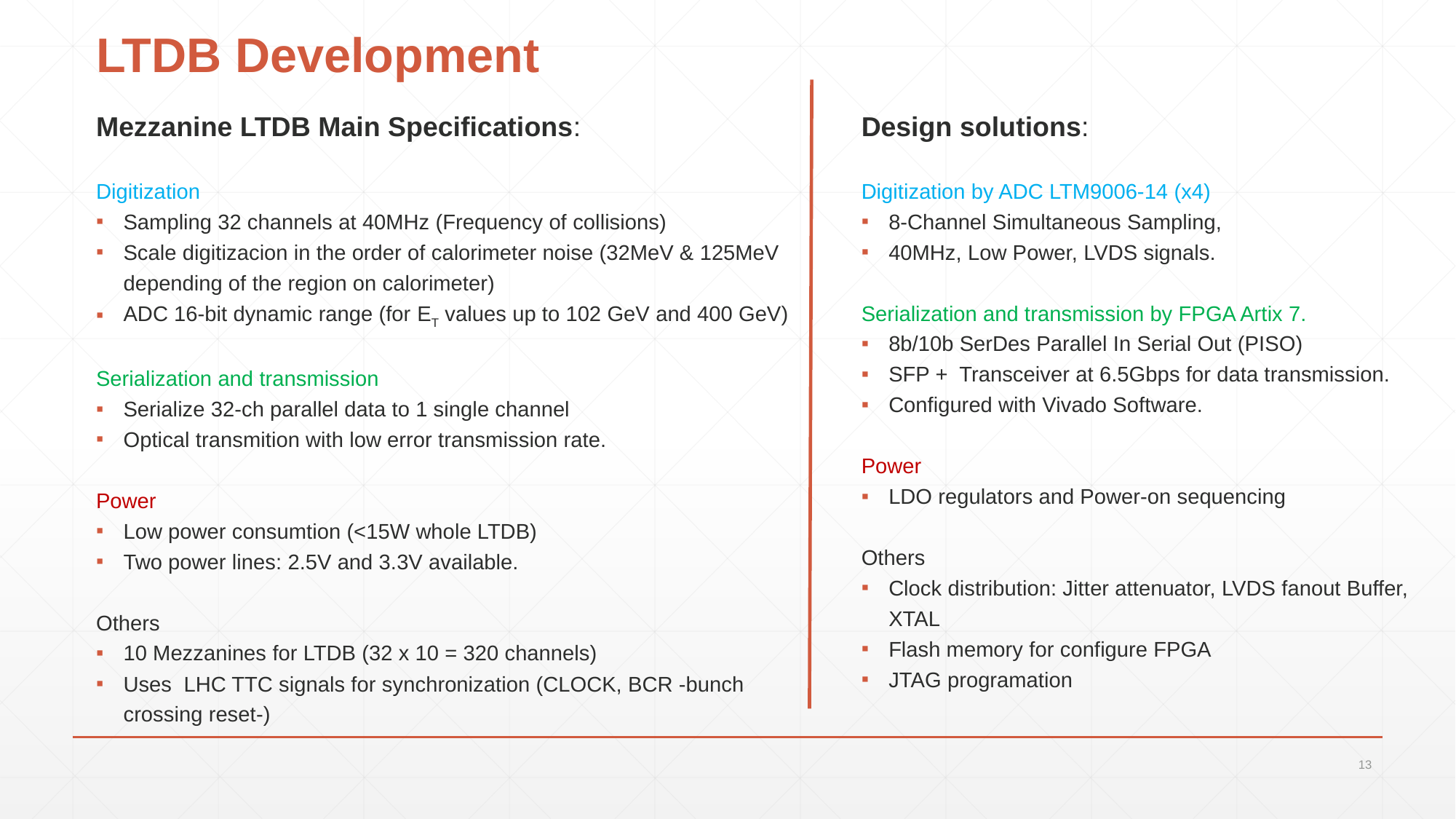

# LTDB Development
Mezzanine LTDB Main Specifications:

Digitization
Sampling 32 channels at 40MHz (Frequency of collisions)
Scale digitizacion in the order of calorimeter noise (32MeV & 125MeV depending of the region on calorimeter)
ADC 16-bit dynamic range (for ET values up to 102 GeV and 400 GeV)

Serialization and transmission
Serialize 32-ch parallel data to 1 single channel
Optical transmition with low error transmission rate.

Power
Low power consumtion (<15W whole LTDB)
Two power lines: 2.5V and 3.3V available.

Others
10 Mezzanines for LTDB (32 x 10 = 320 channels)
Uses  LHC TTC signals for synchronization (CLOCK, BCR -bunch crossing reset-)

Design solutions:

Digitization by ADC LTM9006-14 (x4)
8-Channel Simultaneous Sampling,
40MHz, Low Power, LVDS signals.

Serialization and transmission by FPGA Artix 7.
8b/10b SerDes Parallel In Serial Out (PISO)
SFP +  Transceiver at 6.5Gbps for data transmission.
Configured with Vivado Software.

Power
LDO regulators and Power-on sequencing

Others
Clock distribution: Jitter attenuator, LVDS fanout Buffer, XTAL
Flash memory for configure FPGA
JTAG programation

13